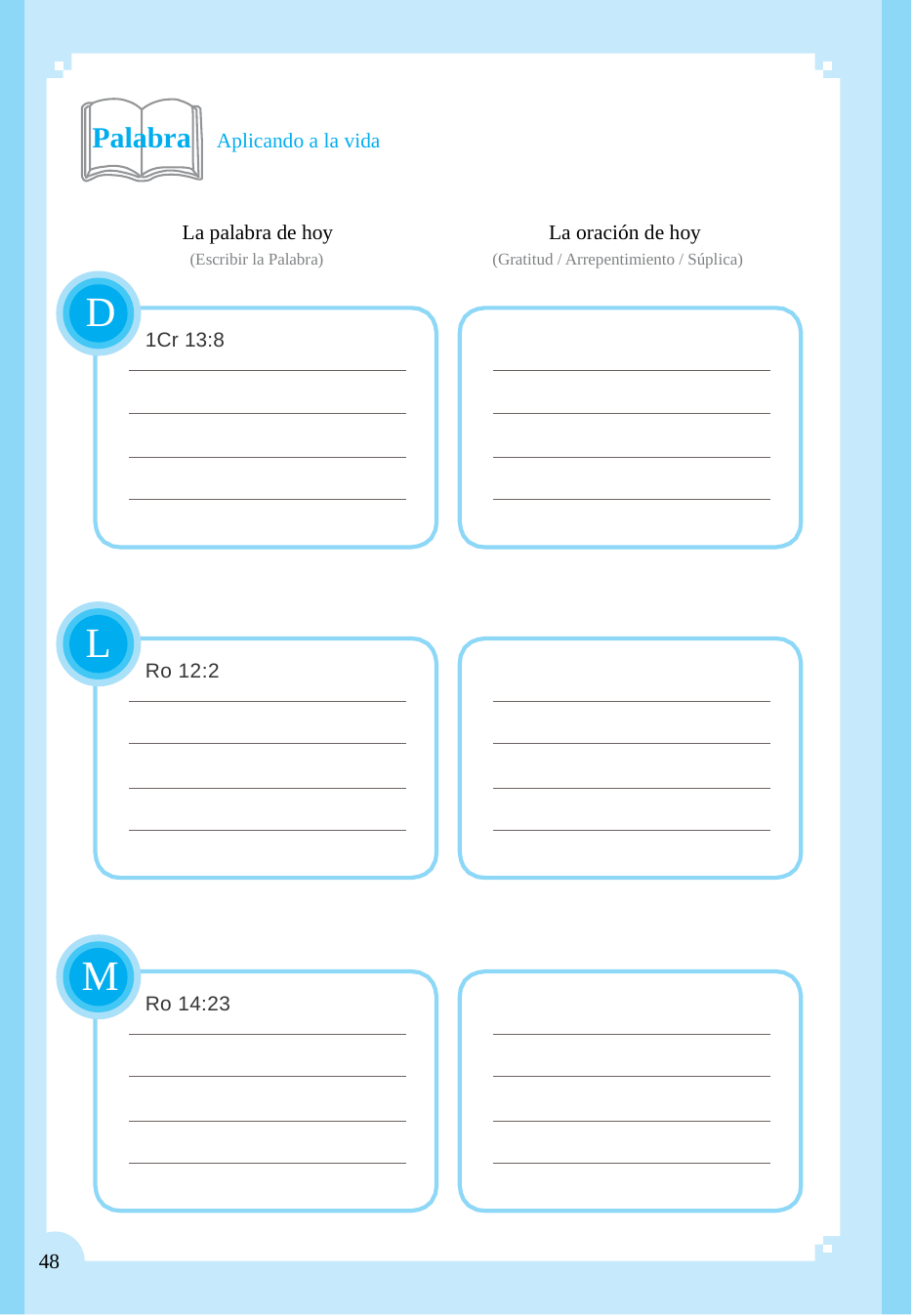

Palabra     Aplicando a la vida

La palabra de hoy
(Escribir la Palabra)
La oración de hoy
(Gratitud / Arrepentimiento / Súplica)

D

1Cr 13:8

L

Ro 12:2

M

Ro 14:23

48